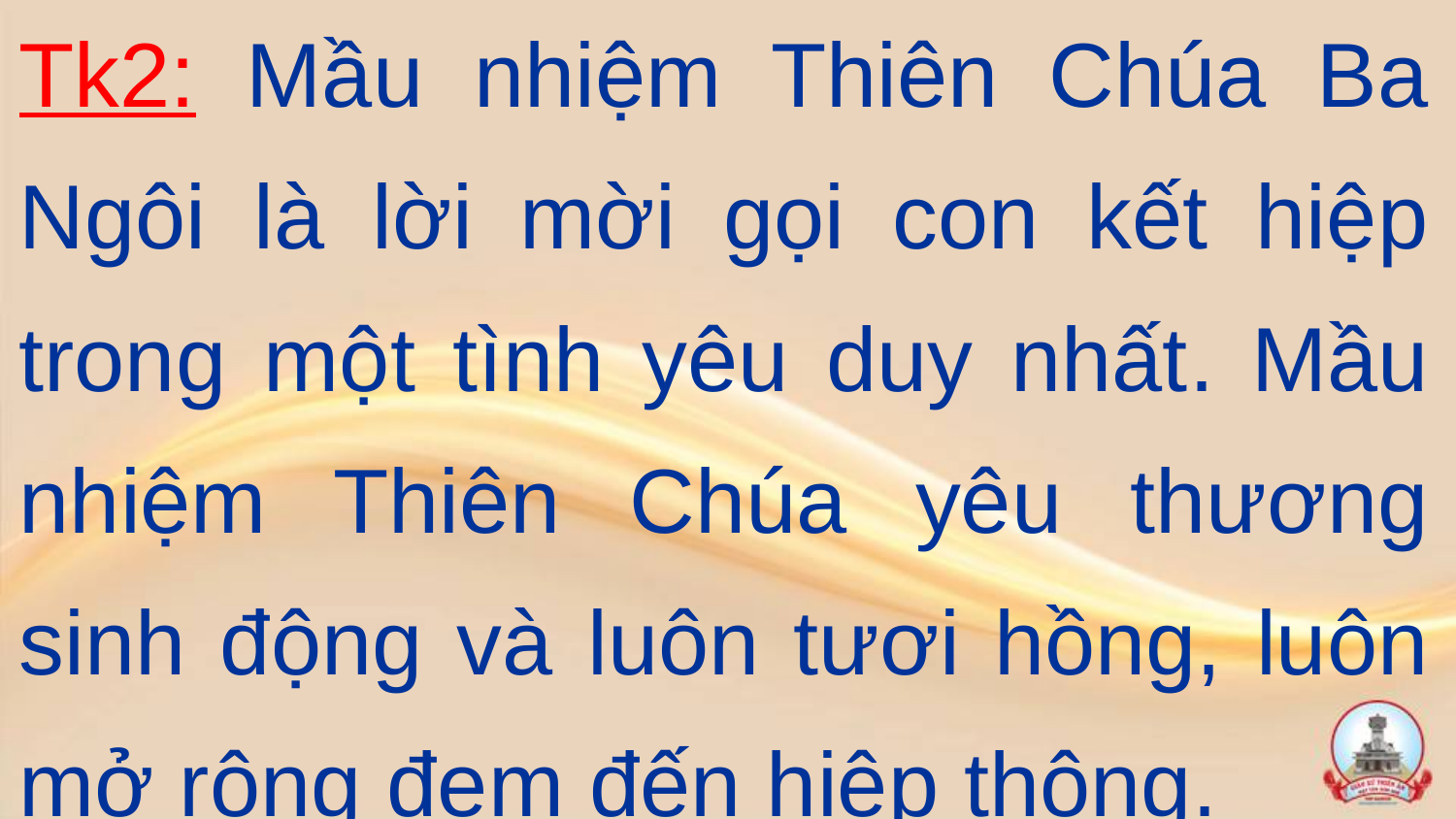

Tk2: Mầu nhiệm Thiên Chúa Ba Ngôi là lời mời gọi con kết hiệp trong một tình yêu duy nhất. Mầu nhiệm Thiên Chúa yêu thương sinh động và luôn tươi hồng, luôn mở rộng đem đến hiệp thông.